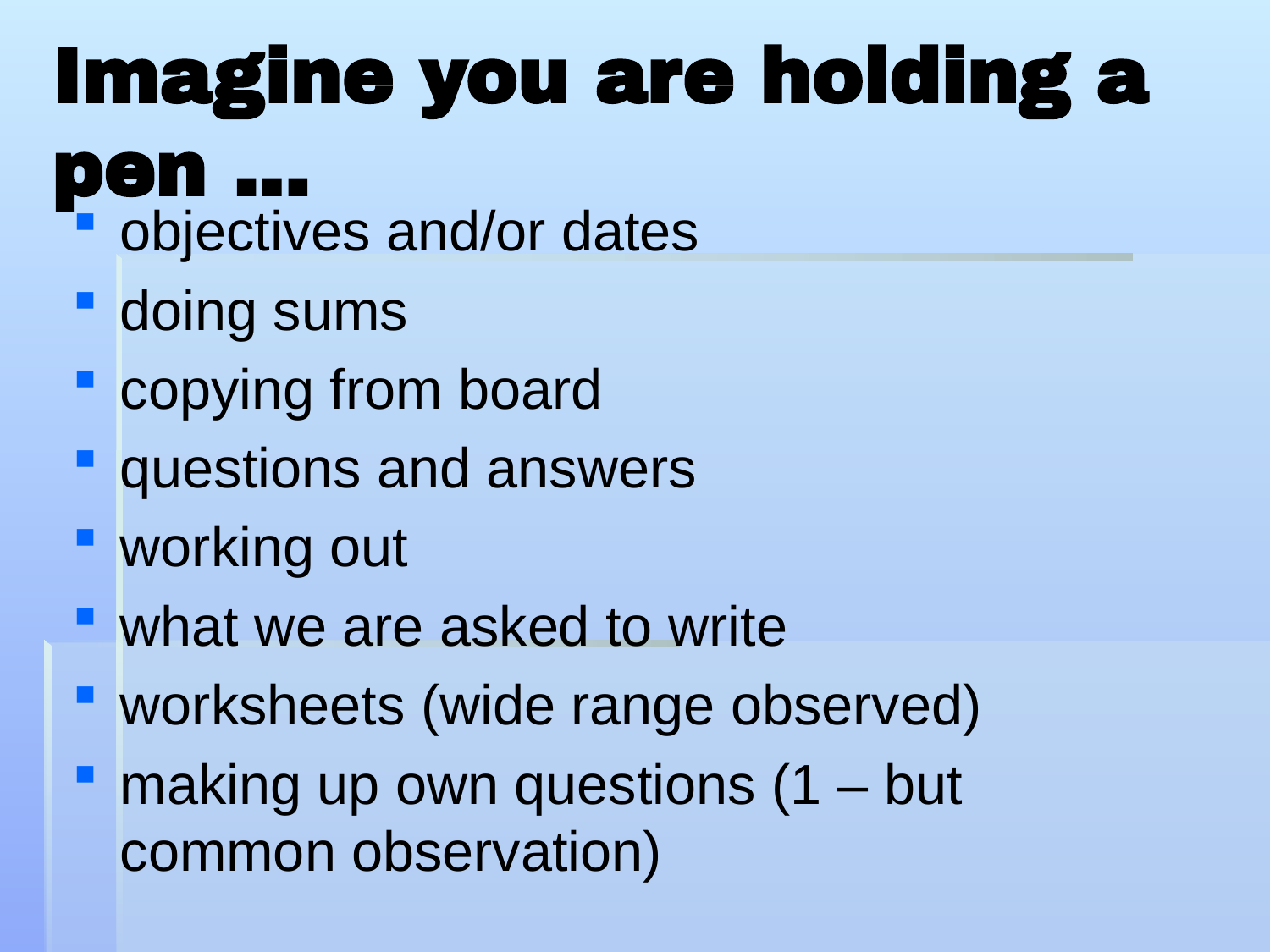

Imagine you are holding a pen ...
objectives and/or dates
doing sums
copying from board
questions and answers
working out
what we are asked to write
worksheets (wide range observed)
making up own questions (1 – but common observation)